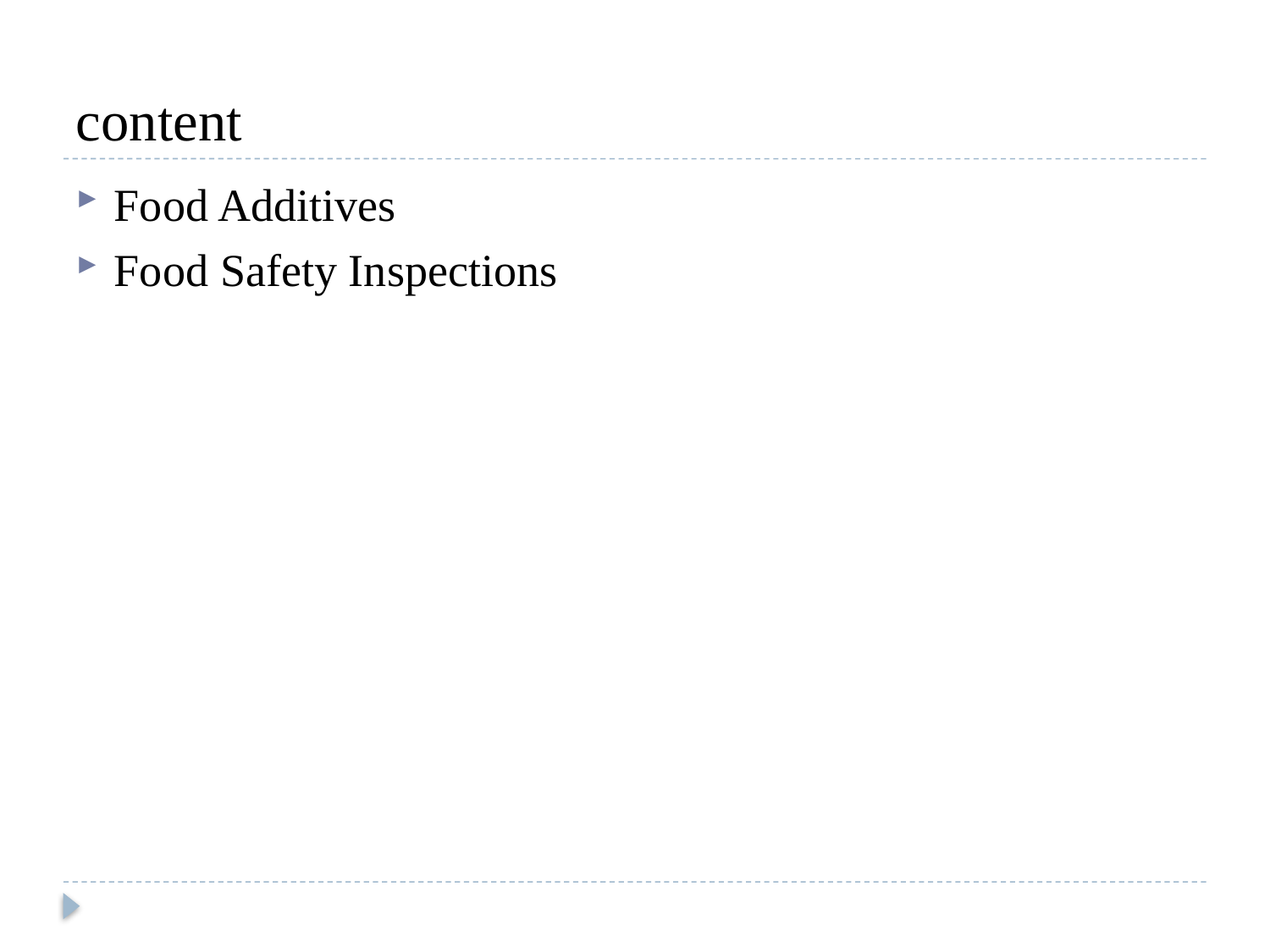

# content
Food Additives
Food Safety Inspections